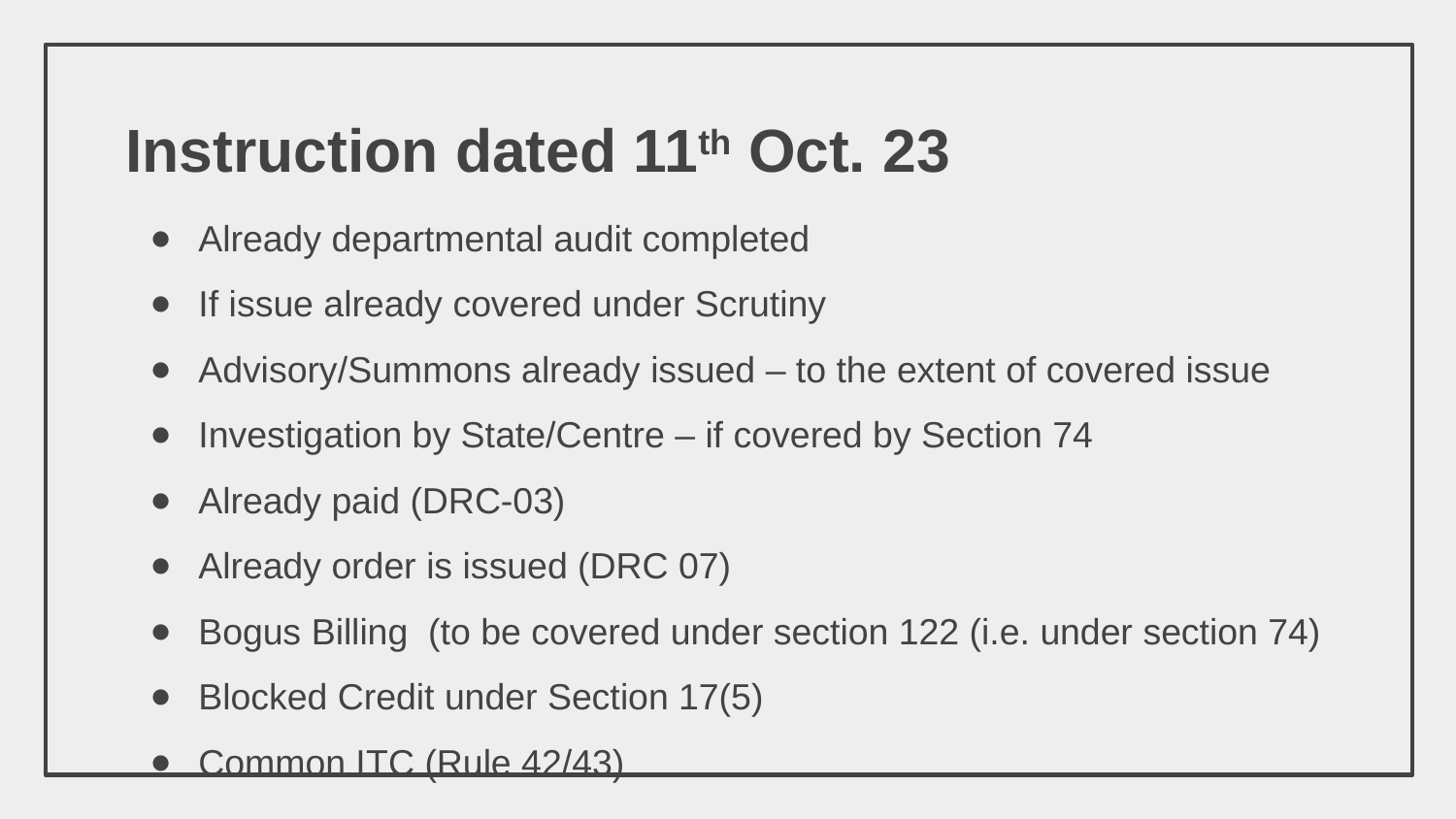

# Instruction dated 11th Oct. 23
Already departmental audit completed
If issue already covered under Scrutiny
Advisory/Summons already issued – to the extent of covered issue
Investigation by State/Centre – if covered by Section 74
Already paid (DRC-03)
Already order is issued (DRC 07)
Bogus Billing  (to be covered under section 122 (i.e. under section 74)
Blocked Credit under Section 17(5)
Common ITC (Rule 42/43)